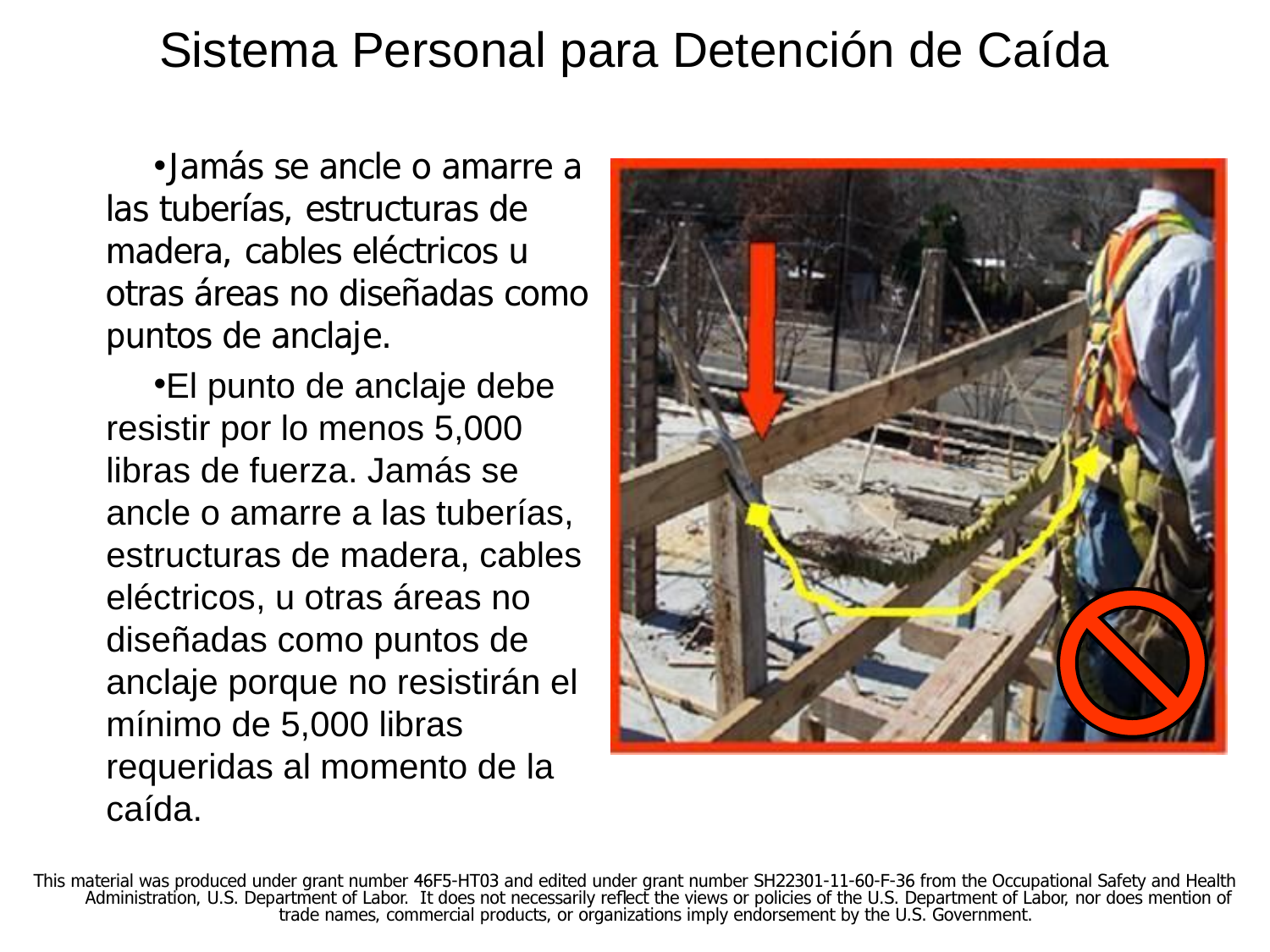

# Sistema Personal para Detención de Caída
Jamás se ancle o amarre a las tuberías, estructuras de madera, cables eléctricos u otras áreas no diseñadas como puntos de anclaje.
El punto de anclaje debe resistir por lo menos 5,000 libras de fuerza. Jamás se ancle o amarre a las tuberías, estructuras de madera, cables eléctricos, u otras áreas no diseñadas como puntos de anclaje porque no resistirán el mínimo de 5,000 libras requeridas al momento de la caída.

This material was produced under grant number 46F5-HT03 and edited under grant number SH22301-11-60-F-36 from the Occupational Safety and Health Administration, U.S. Department of Labor.  It does not necessarily reflect the views or policies of the U.S. Department of Labor, nor does mention of trade names, commercial products, or organizations imply endorsement by the U.S. Government.